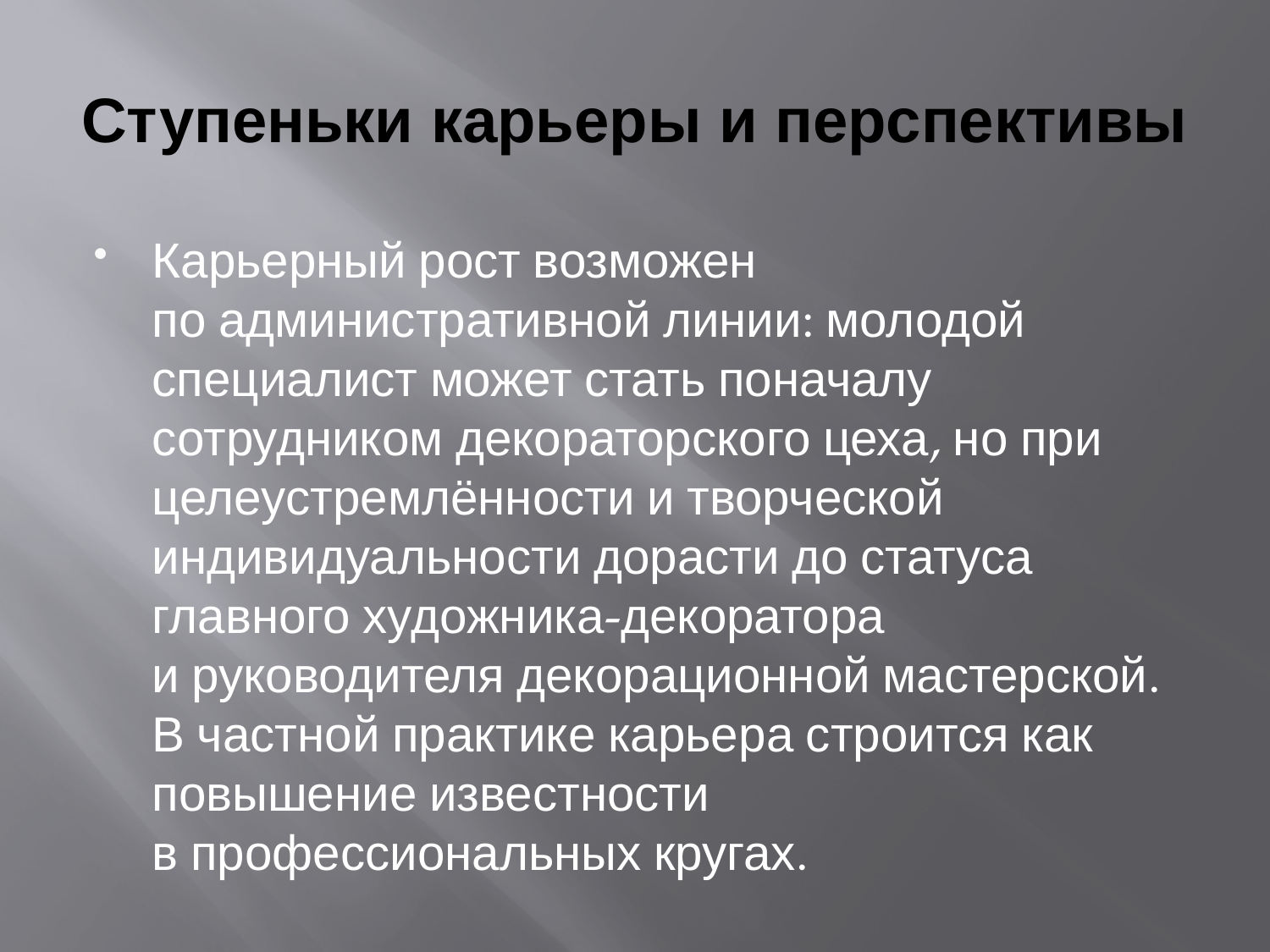

# Ступеньки карьеры и перспективы
Карьерный рост возможен по административной линии: молодой специалист может стать поначалу сотрудником декораторского цеха, но при целеустремлённости и творческой индивидуальности дорасти до статуса главного художника-декоратора и руководителя декорационной мастерской. В частной практике карьера строится как повышение известности в профессиональных кругах.